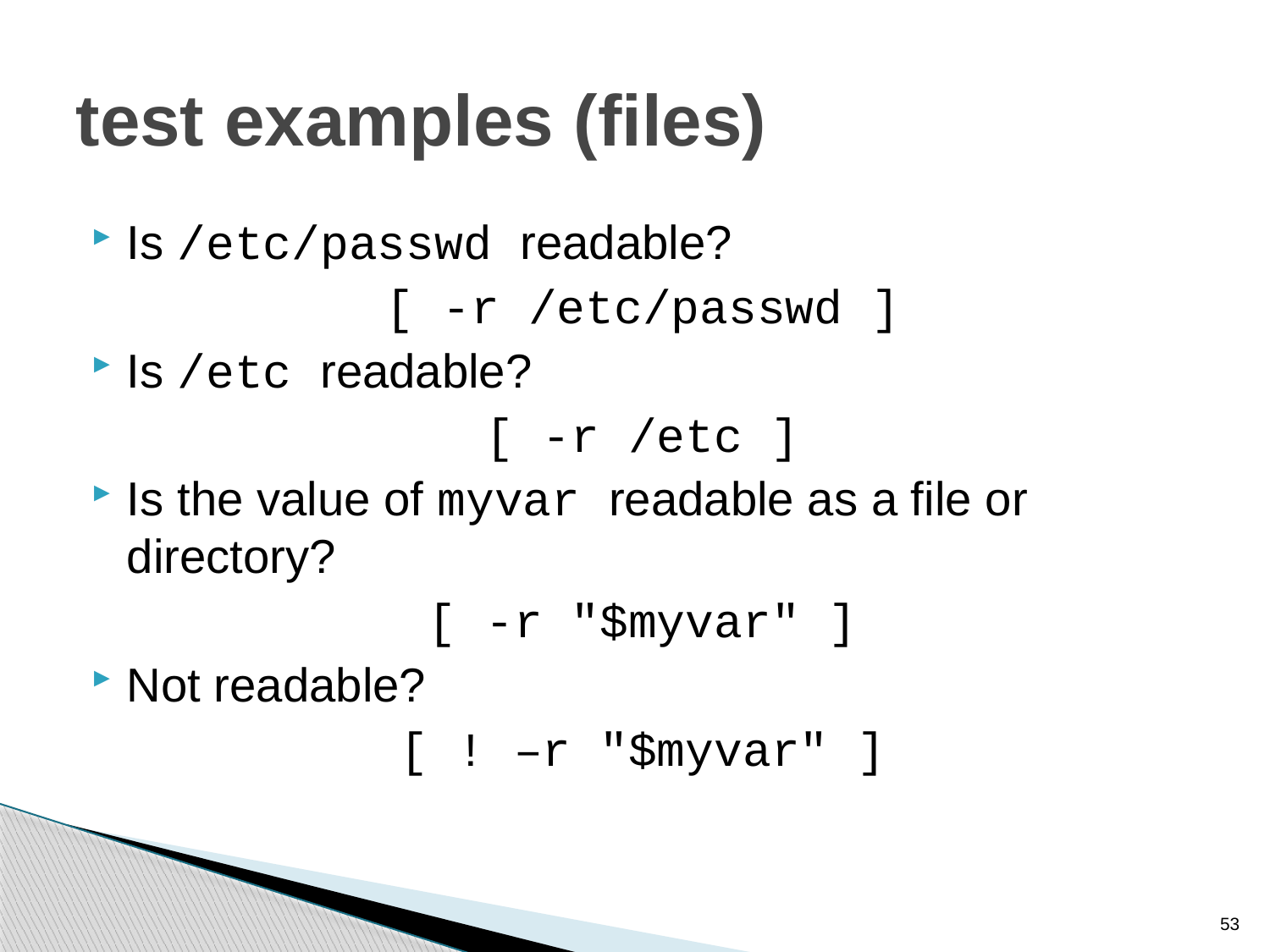

# test examples (files)
Is /etc/passwd readable?
[ -r /etc/passwd ]
Is /etc readable?
[ -r /etc ]
Is the value of myvar readable as a file or directory?
[ -r "$myvar" ]
Not readable?
[ ! –r "$myvar" ]

53